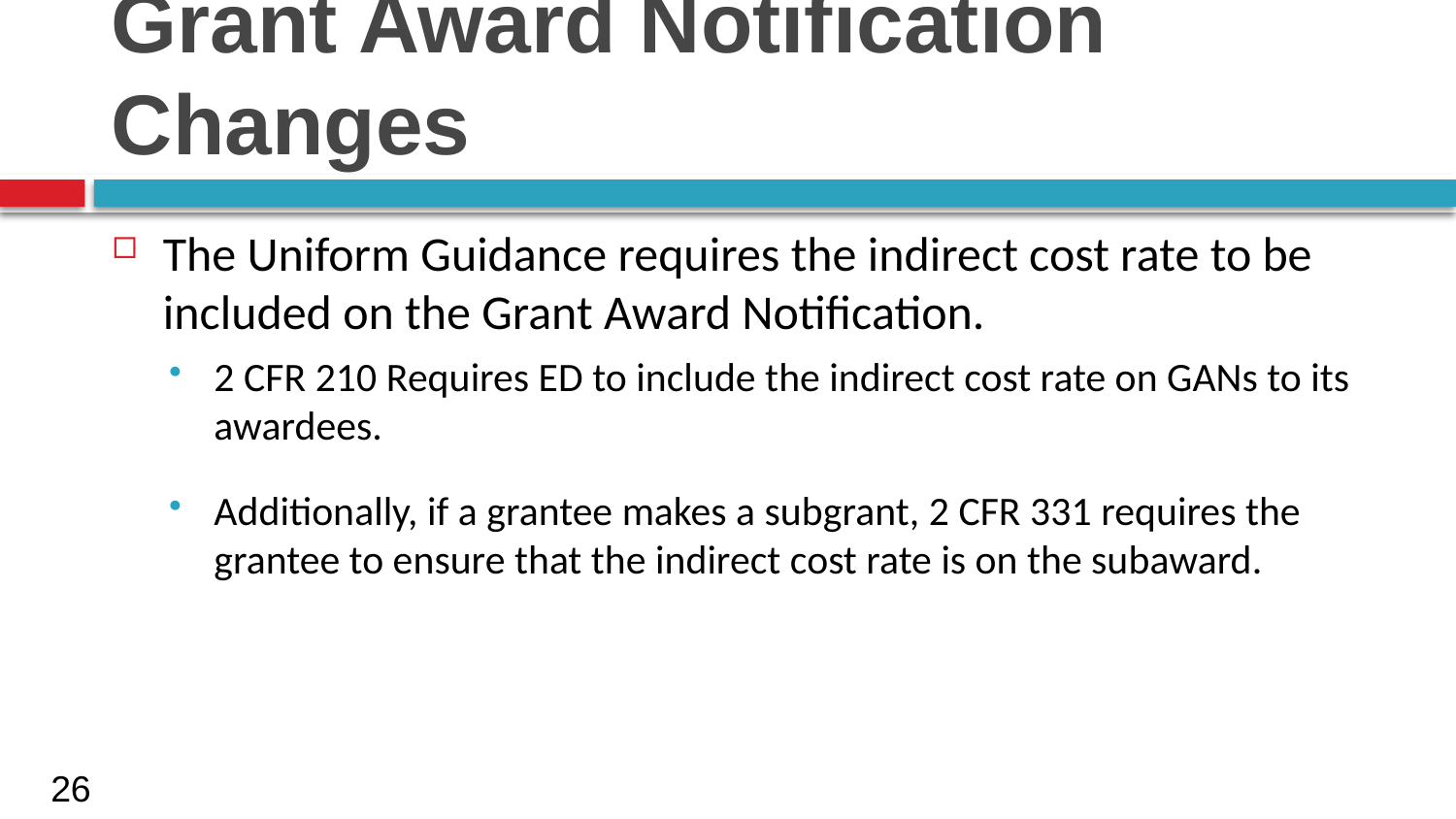

# Grant Award Notification Changes
The Uniform Guidance requires the indirect cost rate to be included on the Grant Award Notification.
2 CFR 210 Requires ED to include the indirect cost rate on GANs to its awardees.
Additionally, if a grantee makes a subgrant, 2 CFR 331 requires the grantee to ensure that the indirect cost rate is on the subaward.